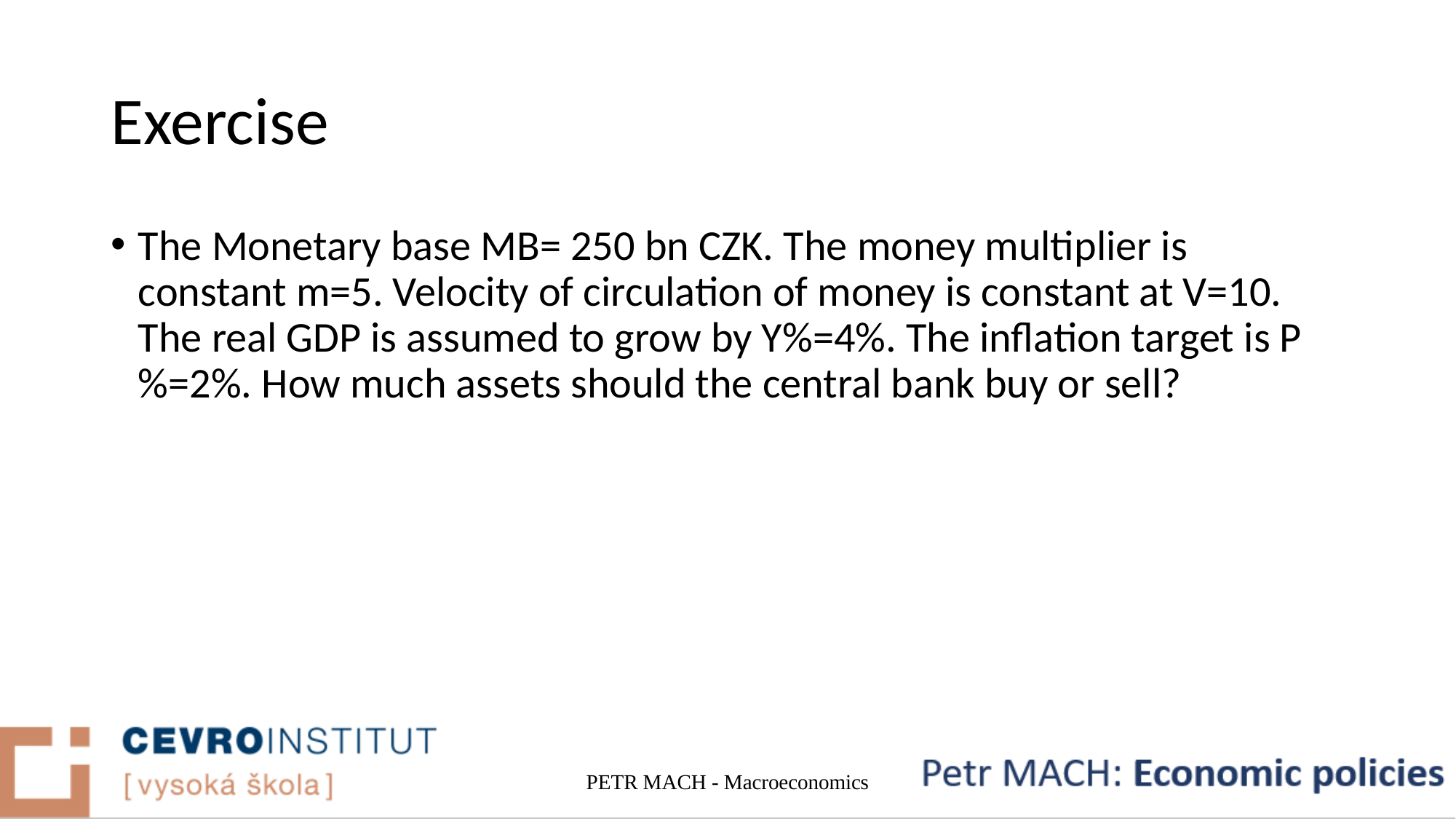

# Exercise
The Monetary base MB= 250 bn CZK. The money multiplier is constant m=5. Velocity of circulation of money is constant at V=10. The real GDP is assumed to grow by Y%=4%. The inflation target is P%=2%. How much assets should the central bank buy or sell?
PETR MACH - Macroeconomics